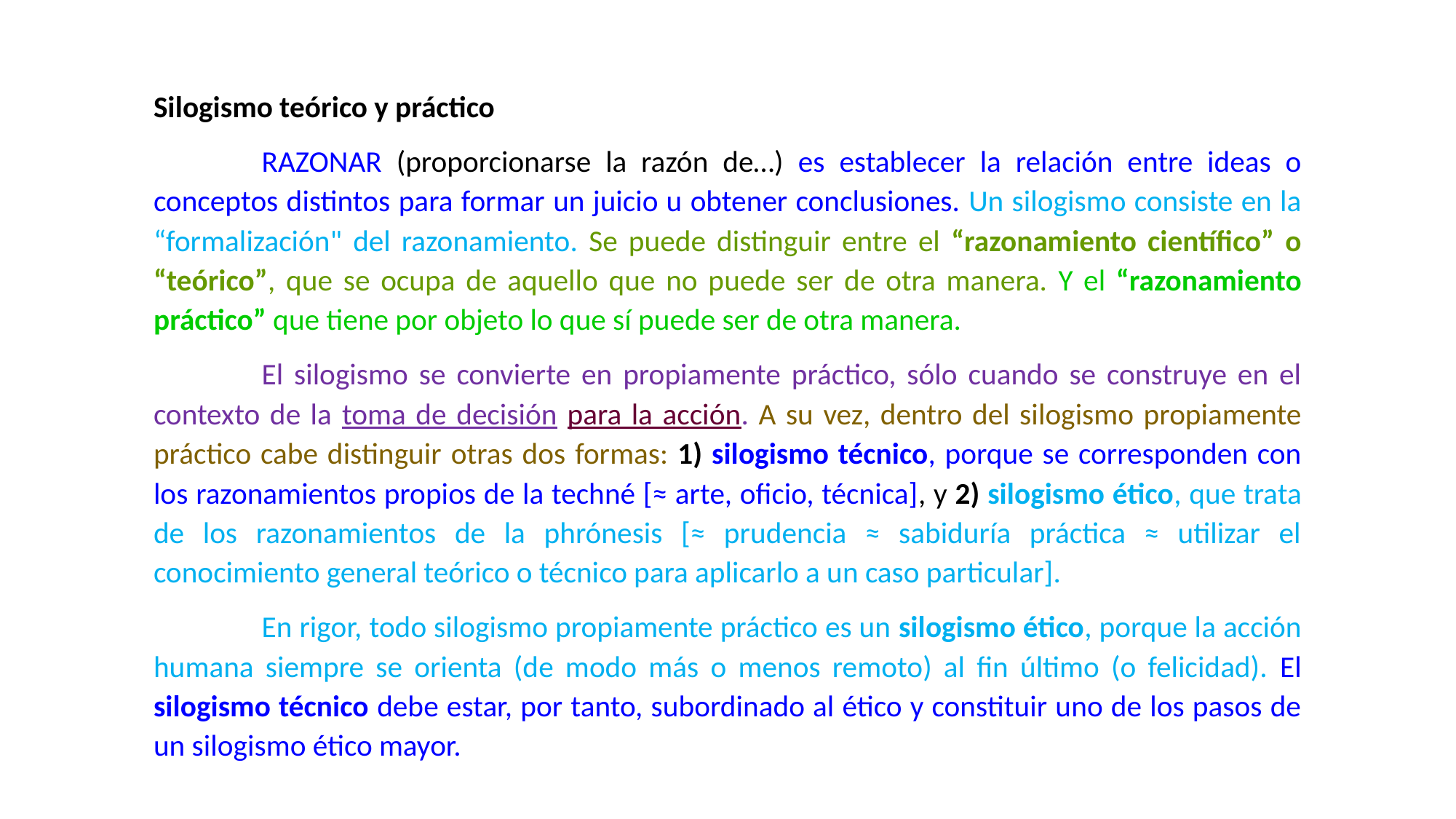

Silogismo teórico y práctico
	RAZONAR (proporcionarse la razón de…) es establecer la relación entre ideas o conceptos distintos para formar un juicio u obtener conclusiones. Un silogismo consiste en la “formalización" del razonamiento. Se puede distinguir entre el “razonamiento científico” o “teórico”, que se ocupa de aquello que no puede ser de otra manera. Y el “razonamiento práctico” que tiene por objeto lo que sí puede ser de otra manera.
	El silogismo se convierte en propiamente práctico, sólo cuando se construye en el contexto de la toma de decisión para la acción. A su vez, dentro del silogismo propiamente práctico cabe distinguir otras dos formas: 1) silogismo técnico, porque se corresponden con los razonamientos propios de la techné [≈ arte, oficio, técnica], y 2) silogismo ético, que trata de los razonamientos de la phrónesis [≈ prudencia ≈ sabiduría práctica ≈ utilizar el conocimiento general teórico o técnico para aplicarlo a un caso particular].
	En rigor, todo silogismo propiamente práctico es un silogismo ético, porque la acción humana siempre se orienta (de modo más o menos remoto) al fin último (o felicidad). El silogismo técnico debe estar, por tanto, subordinado al ético y constituir uno de los pasos de un silogismo ético mayor.